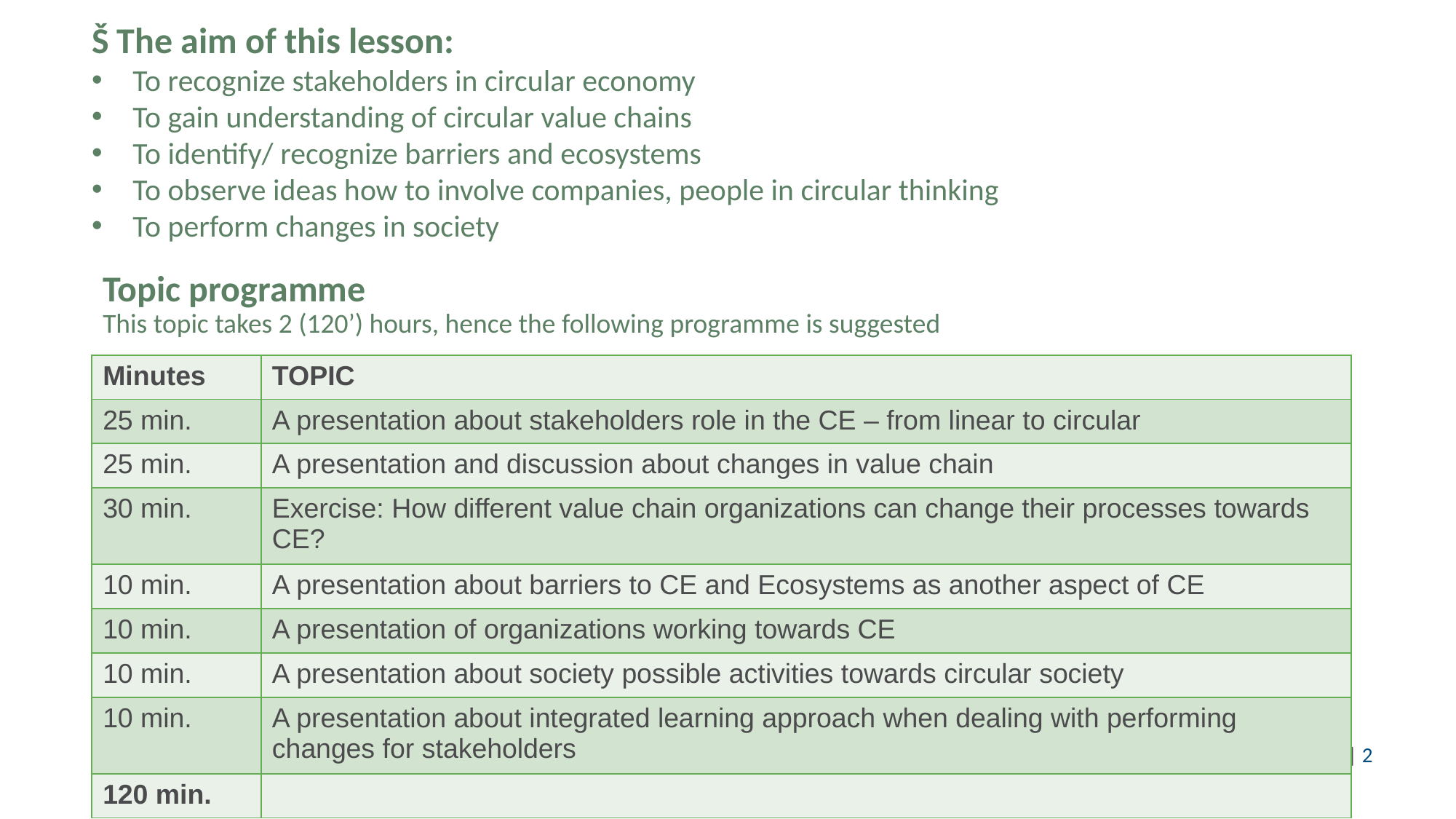

Š The aim of this lesson:
To recognize stakeholders in circular economy
To gain understanding of circular value chains
To identify/ recognize barriers and ecosystems
To observe ideas how to involve companies, people in circular thinking
To perform changes in society
Topic programme
This topic takes 2 (120’) hours, hence the following programme is suggested
| Minutes | TOPIC |
| --- | --- |
| 25 min. | A presentation about stakeholders role in the CE – from linear to circular |
| 25 min. | A presentation and discussion about changes in value chain |
| 30 min. | Exercise: How different value chain organizations can change their processes towards CE? |
| 10 min. | A presentation about barriers to CE and Ecosystems as another aspect of CE |
| 10 min. | A presentation of organizations working towards CE |
| 10 min. | A presentation about society possible activities towards circular society |
| 10 min. | A presentation about integrated learning approach when dealing with performing changes for stakeholders |
| 120 min. |  |